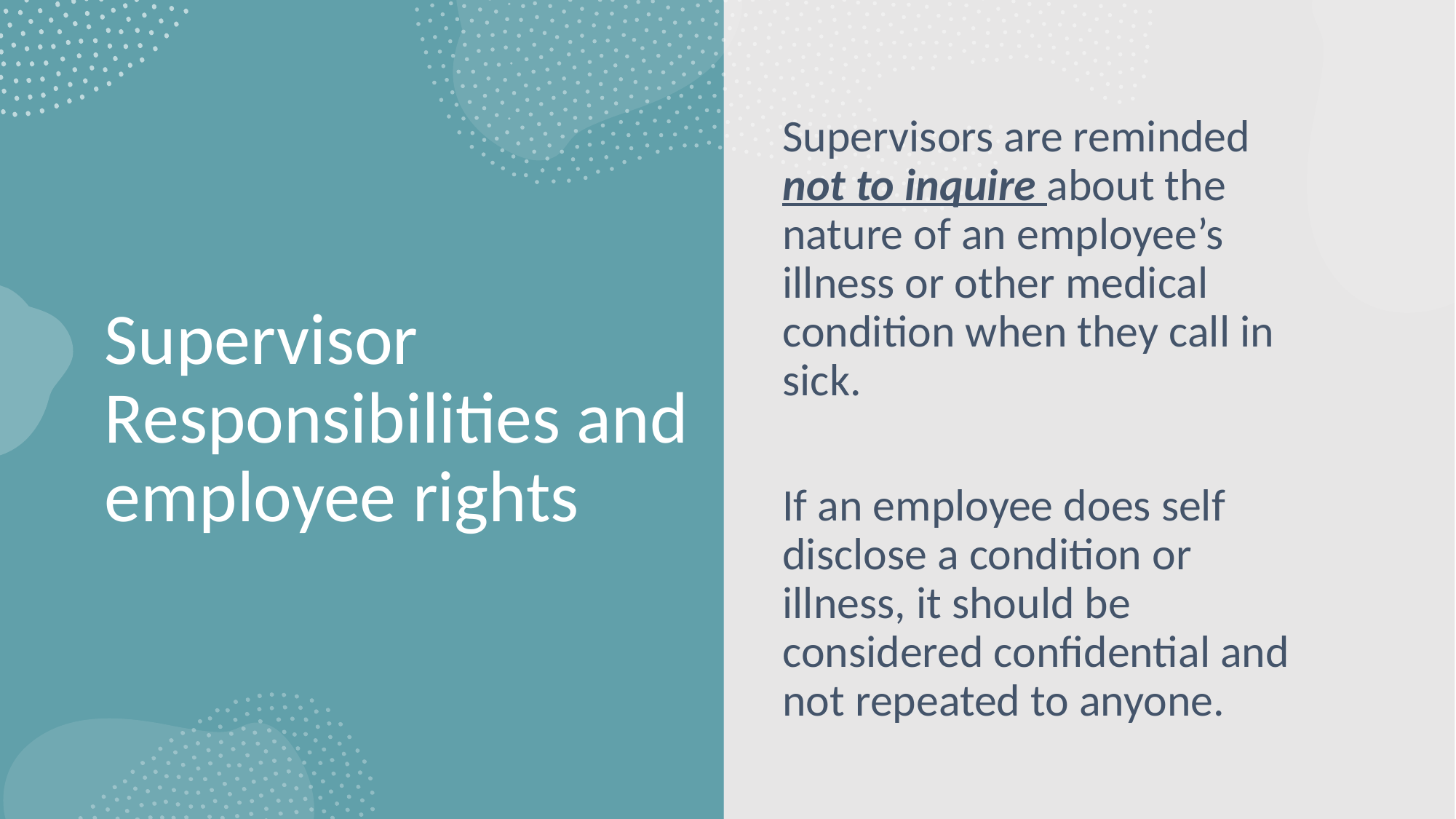

Supervisors are reminded not to inquire about the nature of an employee’s illness or other medical condition when they call in sick.

If an employee does self disclose a condition or illness, it should be considered confidential and not repeated to anyone.
# Supervisor Responsibilities and employee rights